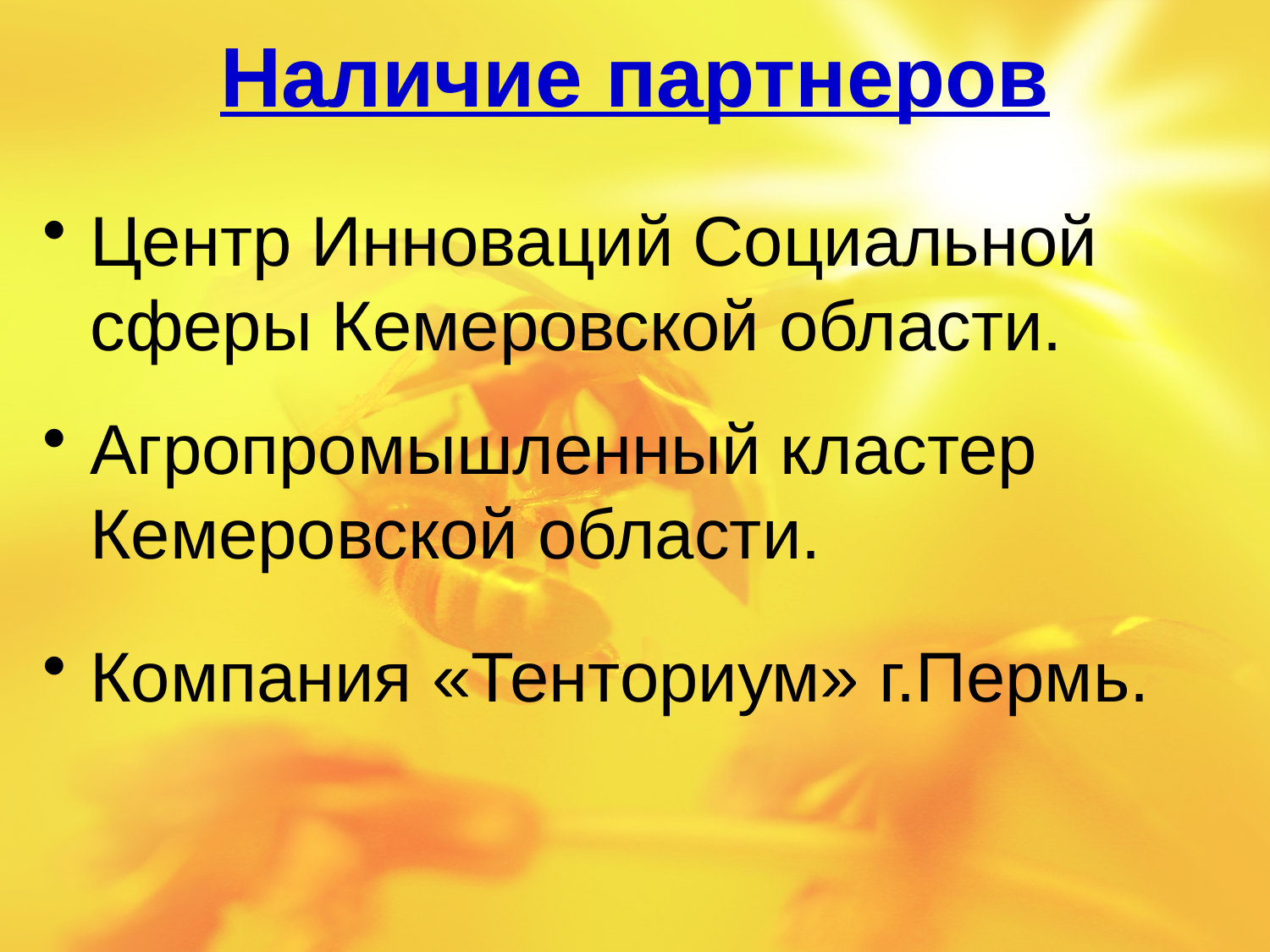

# Наличие партнеров

Центр Инноваций Социальной сферы Кемеровской области.

Агропромышленный кластер Кемеровской области.

Компания «Тенториум» г.Пермь.